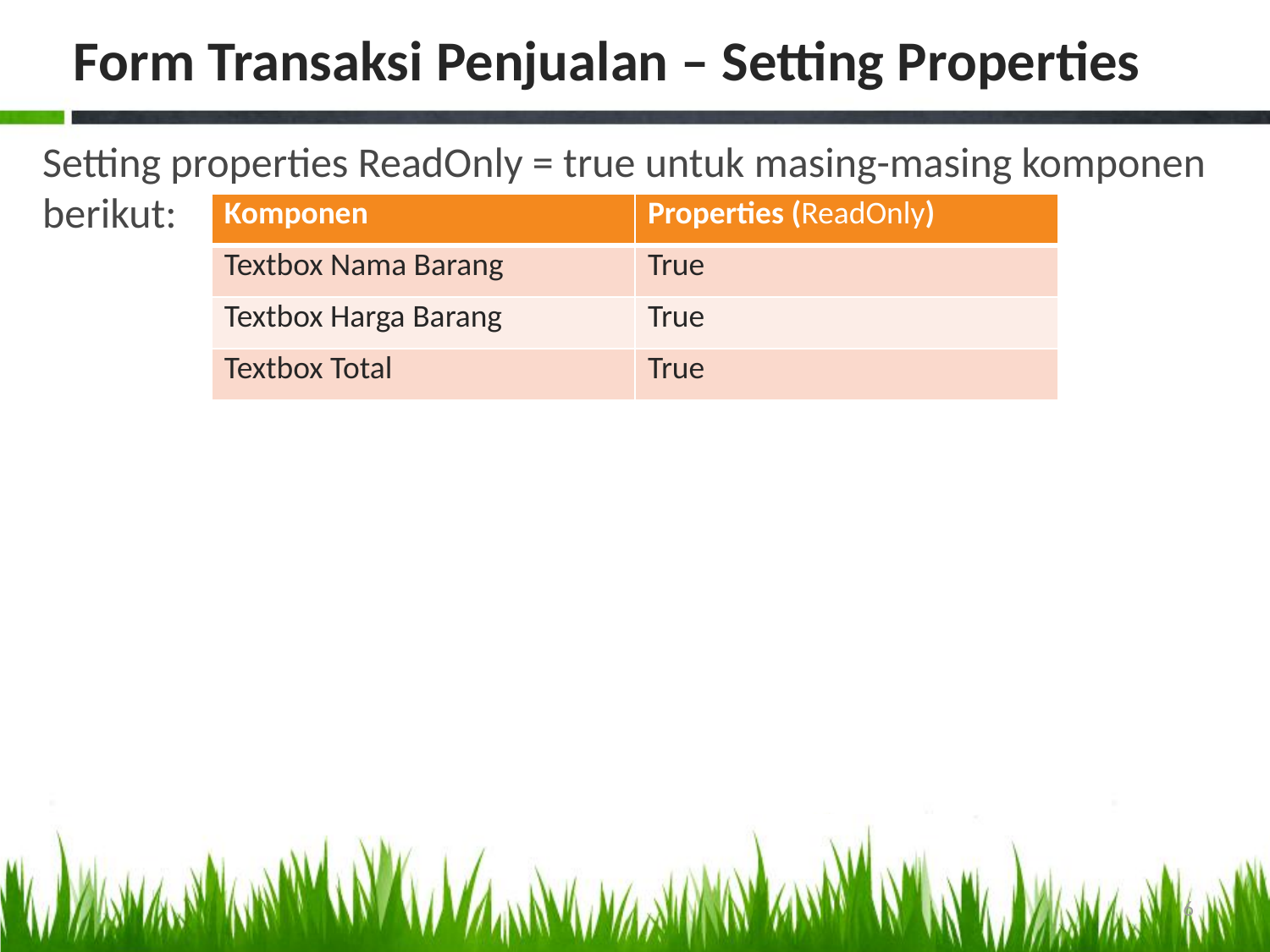

# Form Transaksi Penjualan – Setting Properties
Setting properties ReadOnly = true untuk masing-masing komponen berikut:

| Komponen | Properties (ReadOnly) |
| --- | --- |
| Textbox Nama Barang | True |
| Textbox Harga Barang | True |
| Textbox Total | True |
6